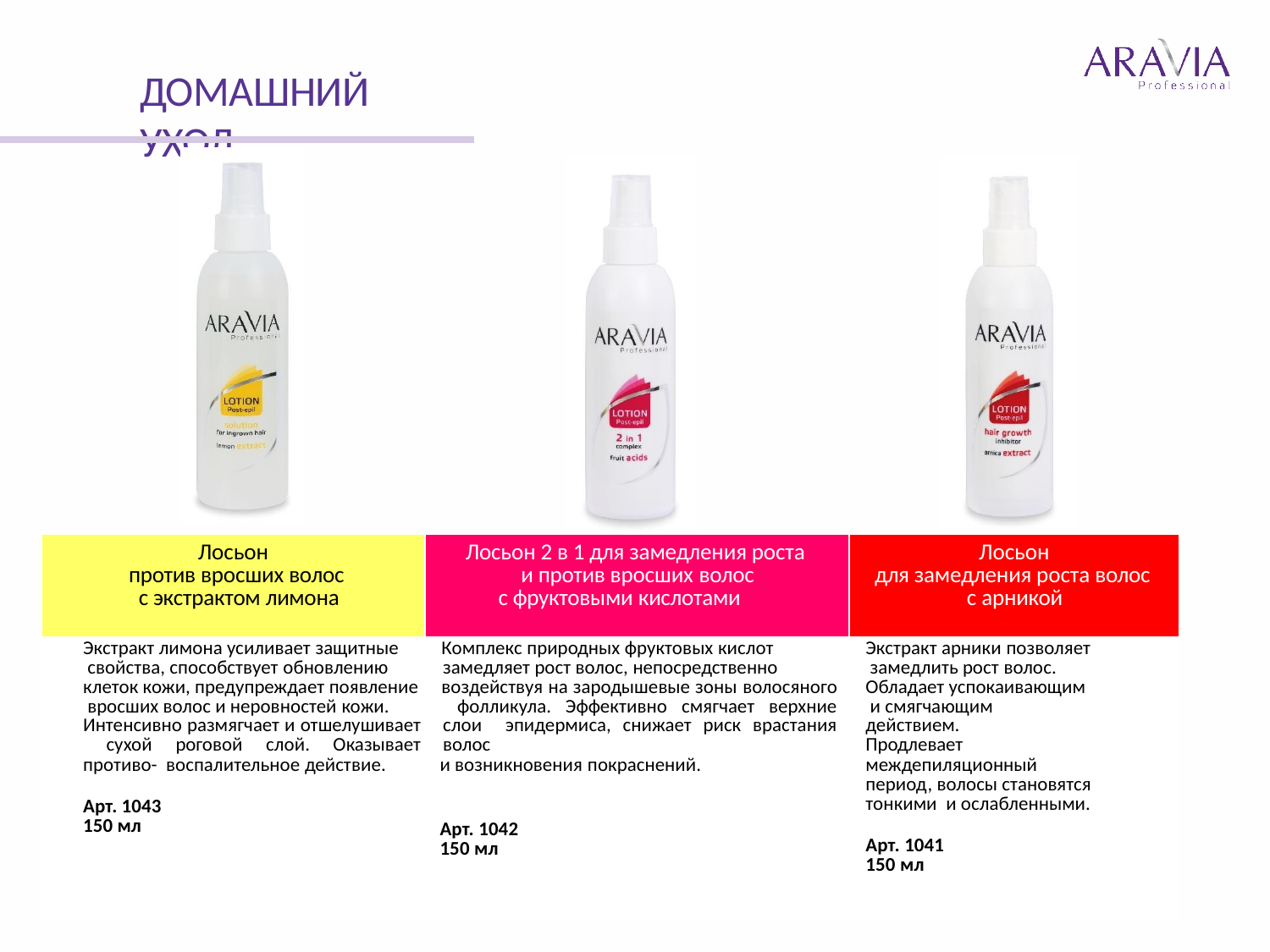

# ДОМАШНИЙ УХОД

| Лосьон против вросших волос с экстрактом лимона | Лосьон 2 в 1 для замедления роста и против вросших волос с фруктовыми кислотами | Лосьон для замедления роста волос с арникой |
| --- | --- | --- |
| Экстракт лимона усиливает защитные свойства, способствует обновлению клеток кожи, предупреждает появление вросших волос и неровностей кожи. Интенсивно размягчает и отшелушивает сухой роговой слой. Оказывает противо- воспалительное действие. Арт. 1043 150 мл | Комплекс природных фруктовых кислот замедляет рост волос, непосредственно воздействуя на зародышевые зоны волосяного фолликула. Эффективно смягчает верхние слои эпидермиса, снижает риск врастания волос и возникновения покраснений. Арт. 1042 150 мл | Экстракт арники позволяет замедлить рост волос. Обладает успокаивающим и смягчающим действием. Продлевает междепиляционный период, волосы становятся тонкими и ослабленными. Арт. 1041 150 мл |